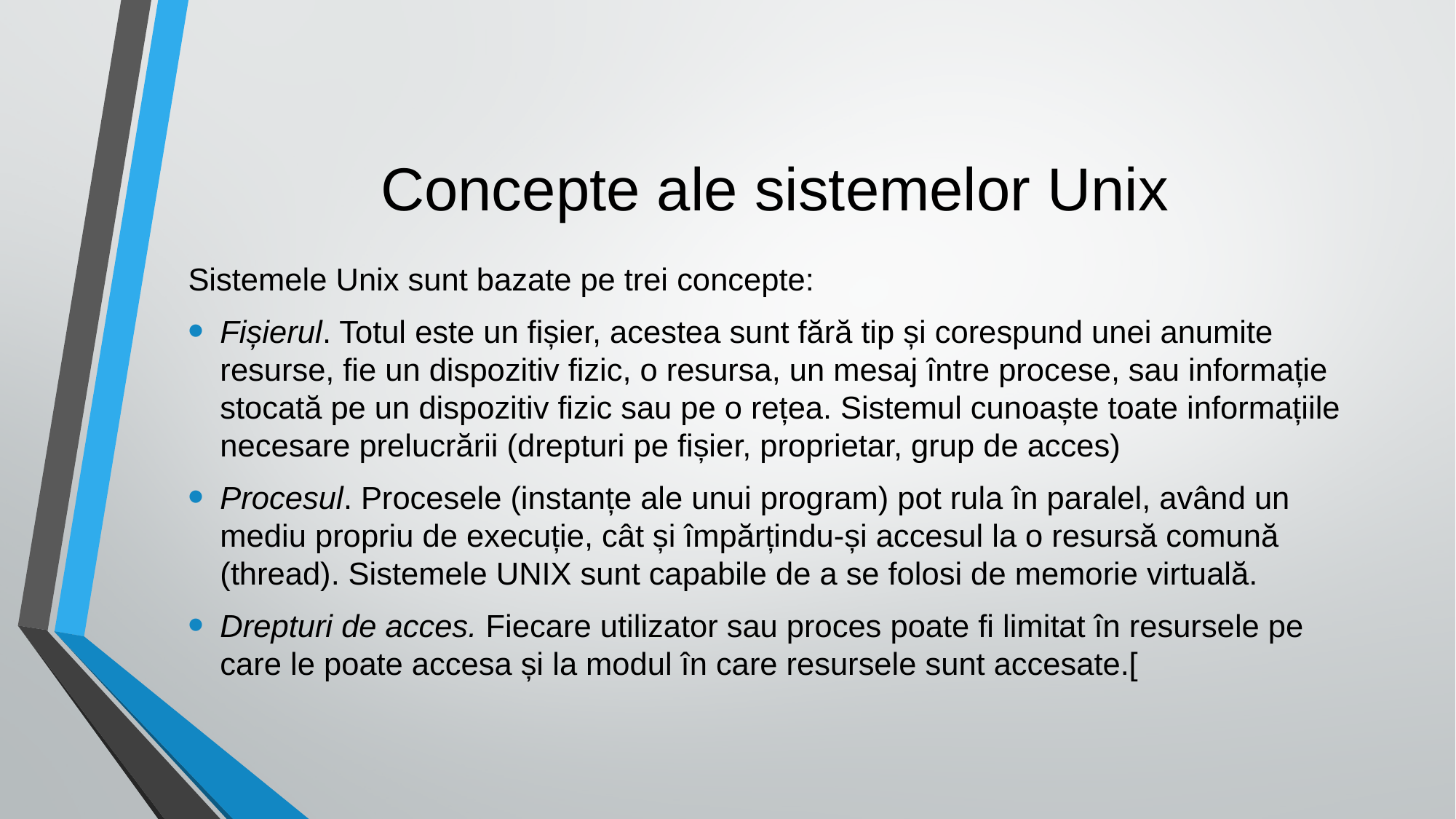

# Concepte ale sistemelor Unix
Sistemele Unix sunt bazate pe trei concepte:
Fișierul. Totul este un fișier, acestea sunt fără tip și corespund unei anumite resurse, fie un dispozitiv fizic, o resursa, un mesaj între procese, sau informație stocată pe un dispozitiv fizic sau pe o rețea. Sistemul cunoaște toate informațiile necesare prelucrării (drepturi pe fișier, proprietar, grup de acces)
Procesul. Procesele (instanțe ale unui program) pot rula în paralel, având un mediu propriu de execuție, cât și împărțindu-și accesul la o resursă comună (thread). Sistemele UNIX sunt capabile de a se folosi de memorie virtuală.
Drepturi de acces. Fiecare utilizator sau proces poate fi limitat în resursele pe care le poate accesa și la modul în care resursele sunt accesate.[